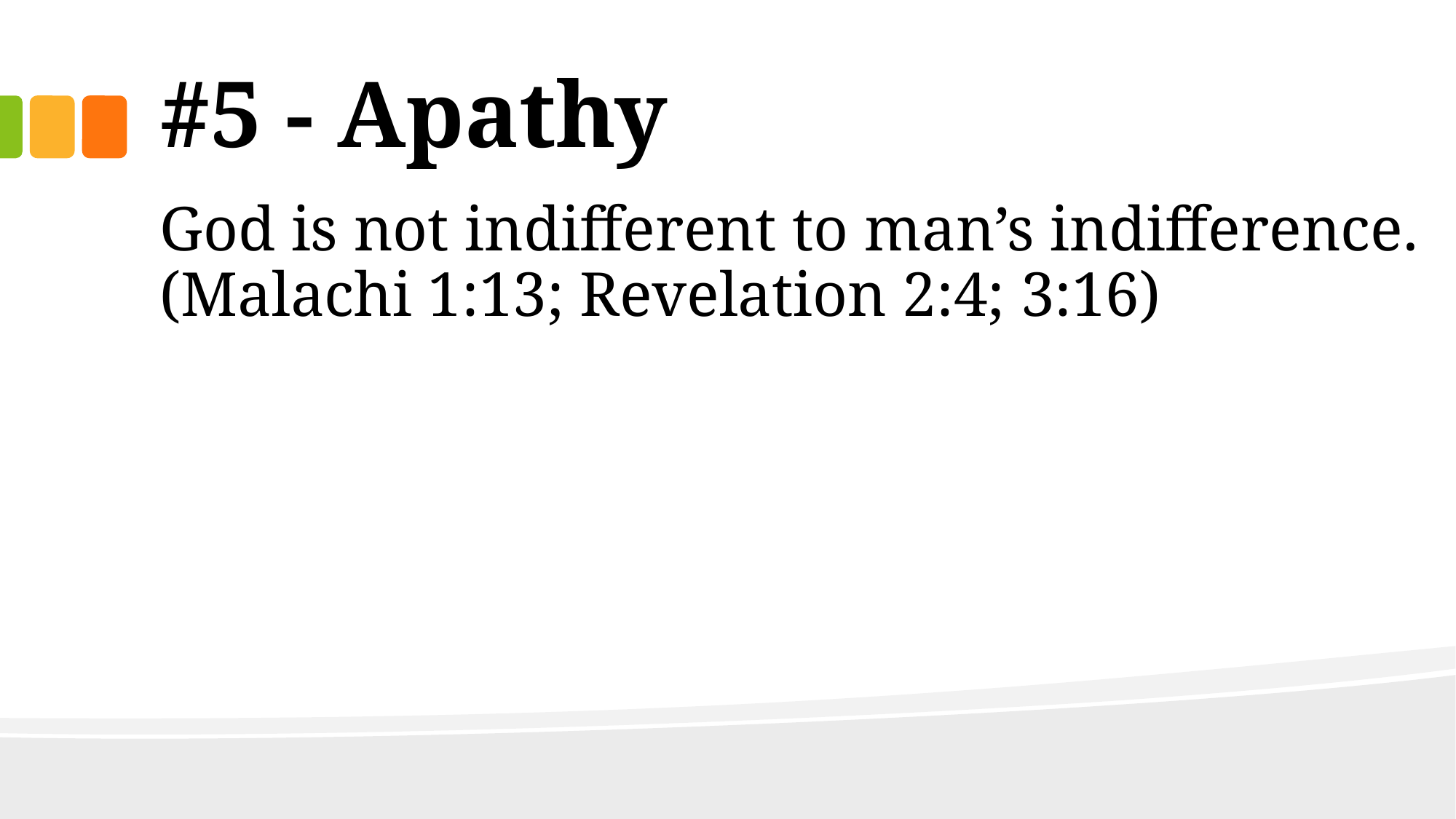

# #5 - Apathy
God is not indifferent to man’s indifference. (Malachi 1:13; Revelation 2:4; 3:16)